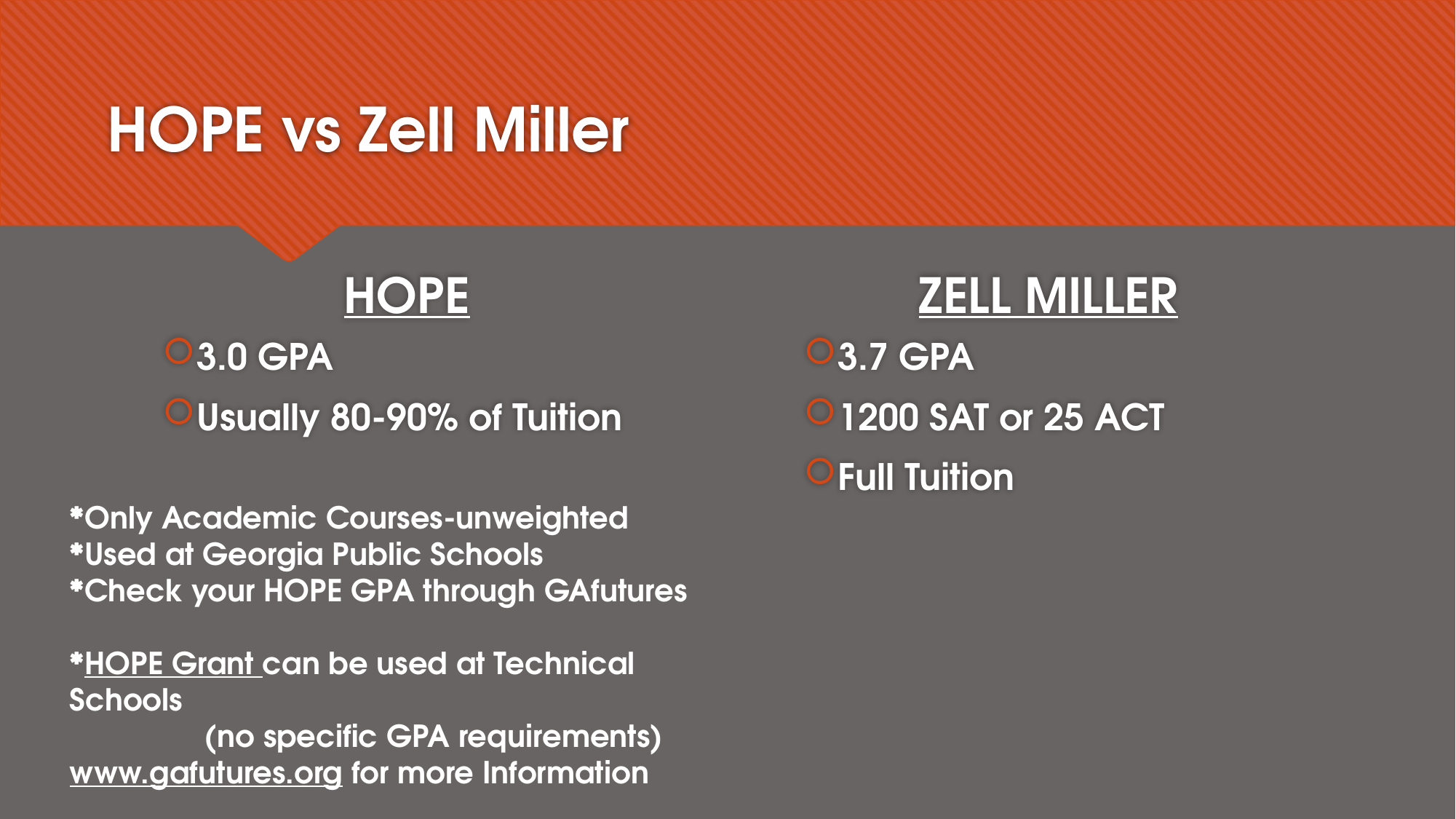

# HOPE vs Zell Miller
HOPE
ZELL MILLER
3.7 GPA
1200 SAT or 25 ACT
Full Tuition

3.0 GPA
Usually 80-90% of Tuition

*Only Academic Courses-unweighted
*Used at Georgia Public Schools
*Check your HOPE GPA through GAfutures

*HOPE Grant can be used at Technical Schools
	   (no specific GPA requirements)
www.gafutures.org for more Information